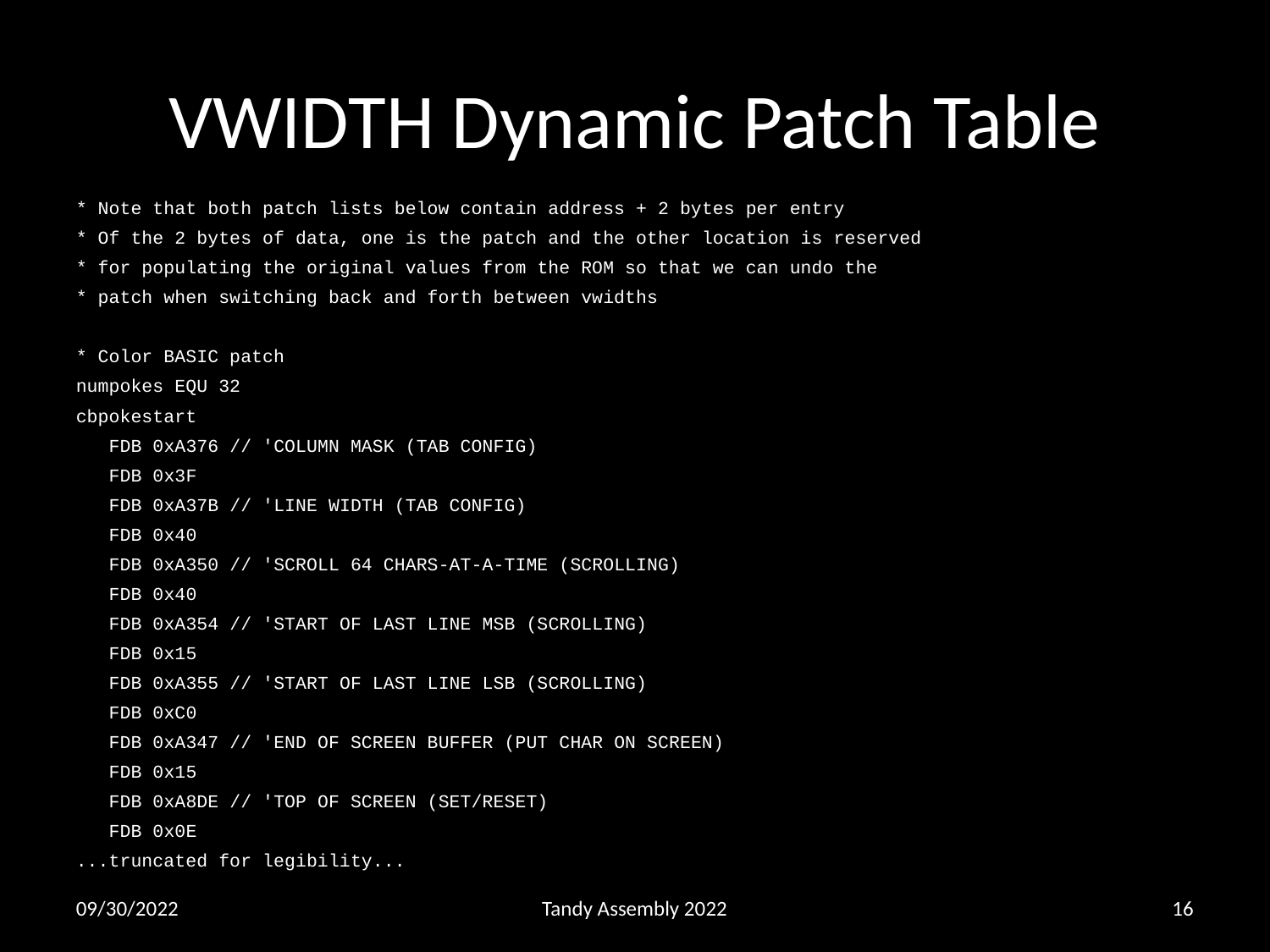

# VWIDTH Dynamic Patch Table
* Note that both patch lists below contain address + 2 bytes per entry
* Of the 2 bytes of data, one is the patch and the other location is reserved
* for populating the original values from the ROM so that we can undo the
* patch when switching back and forth between vwidths

* Color BASIC patch
numpokes EQU 32
cbpokestart
   FDB 0xA376 // 'COLUMN MASK (TAB CONFIG)
   FDB 0x3F
   FDB 0xA37B // 'LINE WIDTH (TAB CONFIG)
   FDB 0x40
   FDB 0xA350 // 'SCROLL 64 CHARS-AT-A-TIME (SCROLLING)
   FDB 0x40
   FDB 0xA354 // 'START OF LAST LINE MSB (SCROLLING)
   FDB 0x15
   FDB 0xA355 // 'START OF LAST LINE LSB (SCROLLING)
   FDB 0xC0
   FDB 0xA347 // 'END OF SCREEN BUFFER (PUT CHAR ON SCREEN)
   FDB 0x15
   FDB 0xA8DE // 'TOP OF SCREEN (SET/RESET)
   FDB 0x0E
...truncated for legibility...
09/30/2022
Tandy Assembly 2022
16